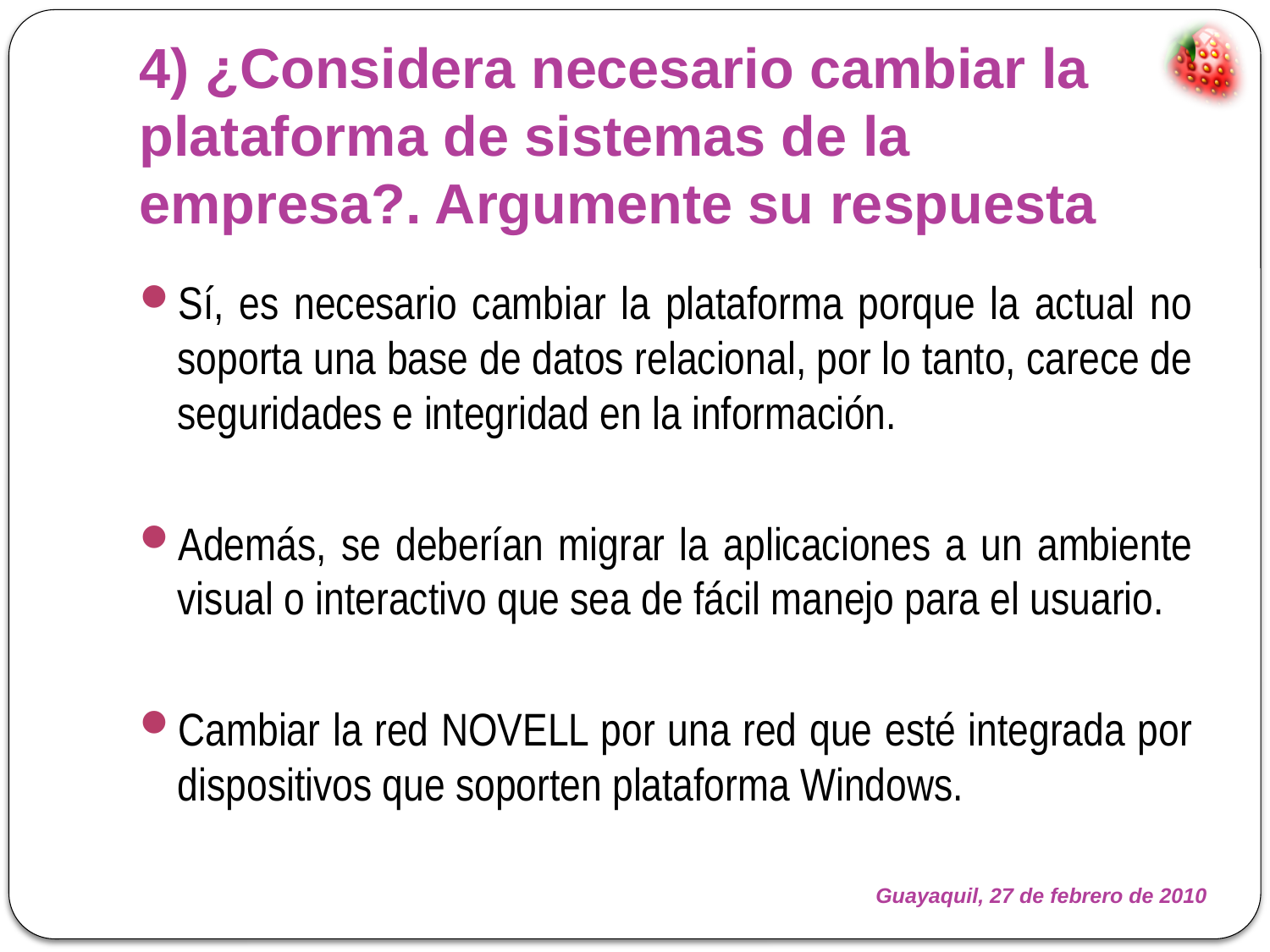

# 4) ¿Considera necesario cambiar la plataforma de sistemas de la empresa?. Argumente su respuesta
Sí, es necesario cambiar la plataforma porque la actual no soporta una base de datos relacional, por lo tanto, carece de seguridades e integridad en la información.

Además, se deberían migrar la aplicaciones a un ambiente visual o interactivo que sea de fácil manejo para el usuario.

Cambiar la red NOVELL por una red que esté integrada por dispositivos que soporten plataforma Windows.
Guayaquil, 27 de febrero de 2010